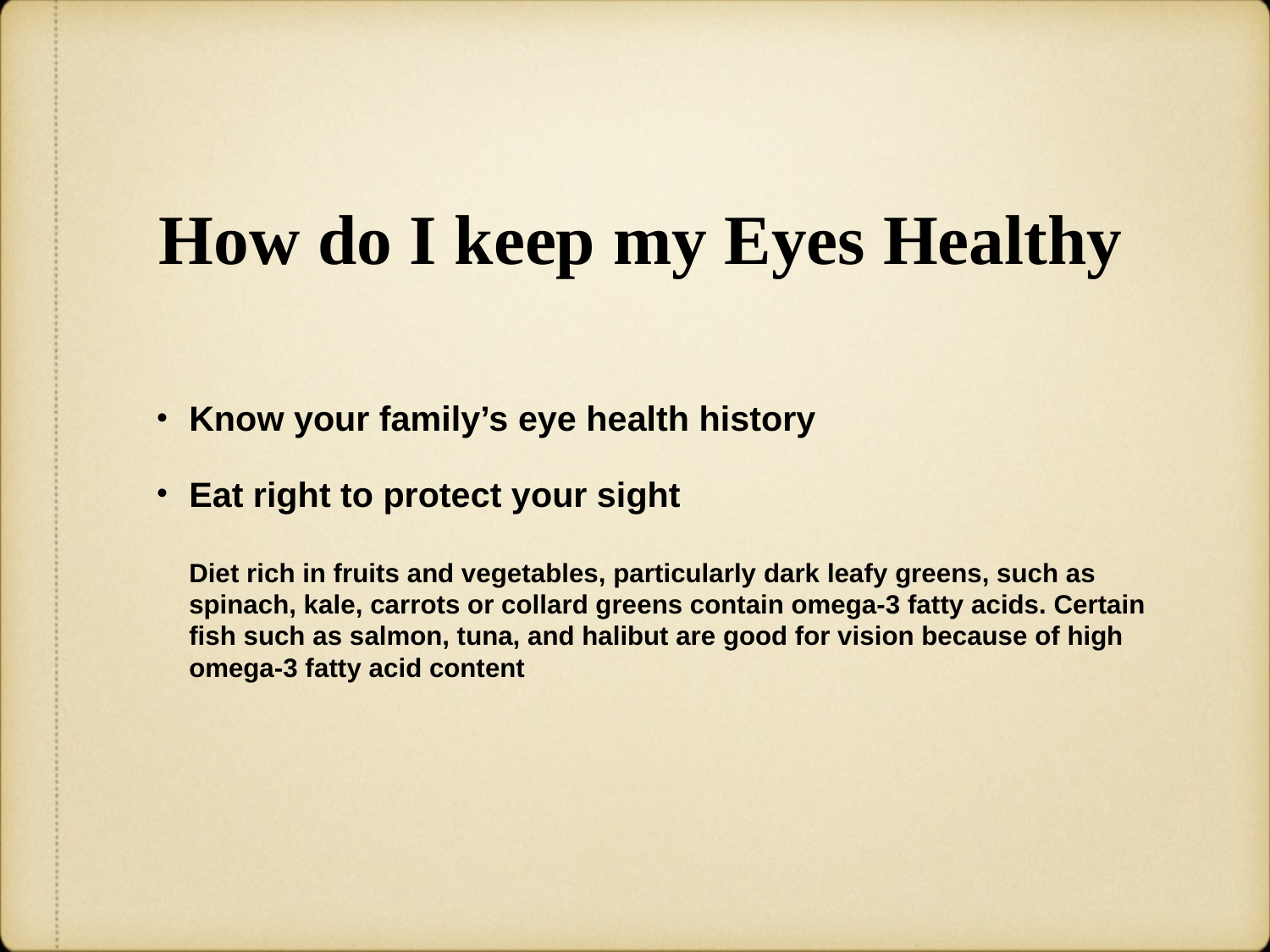

# How do I keep my Eyes Healthy
Know your family’s eye health history
Eat right to protect your sight
Diet rich in fruits and vegetables, particularly dark leafy greens, such as spinach, kale, carrots or collard greens contain omega-3 fatty acids. Certain fish such as salmon, tuna, and halibut are good for vision because of high omega-3 fatty acid content